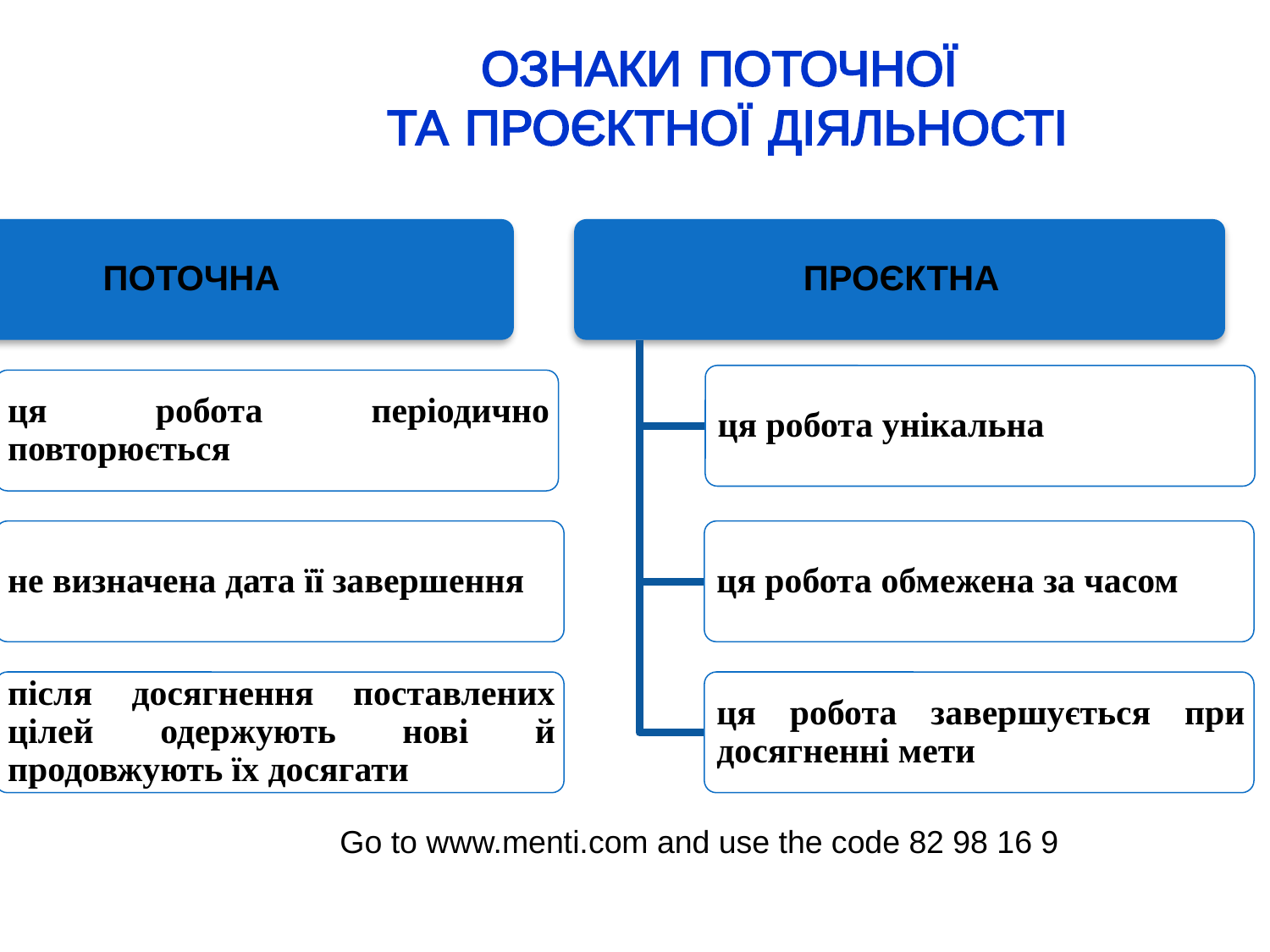

# ОЗНАКИ ПОТОЧНОЇ ТА ПРОЄКТНОЇ ДІЯЛЬНОСТІ
ПОТОЧНА
ця робота періодично повторюється
не визначена дата її завершення
після досягнення поставлених цілей одержують нові й продовжують їх досягати
ПРОЄКТНА
ця робота унікальна
ця робота обмежена за часом
ця робота завершується при досягненні мети
Go to www.menti.com and use the code 82 98 16 9